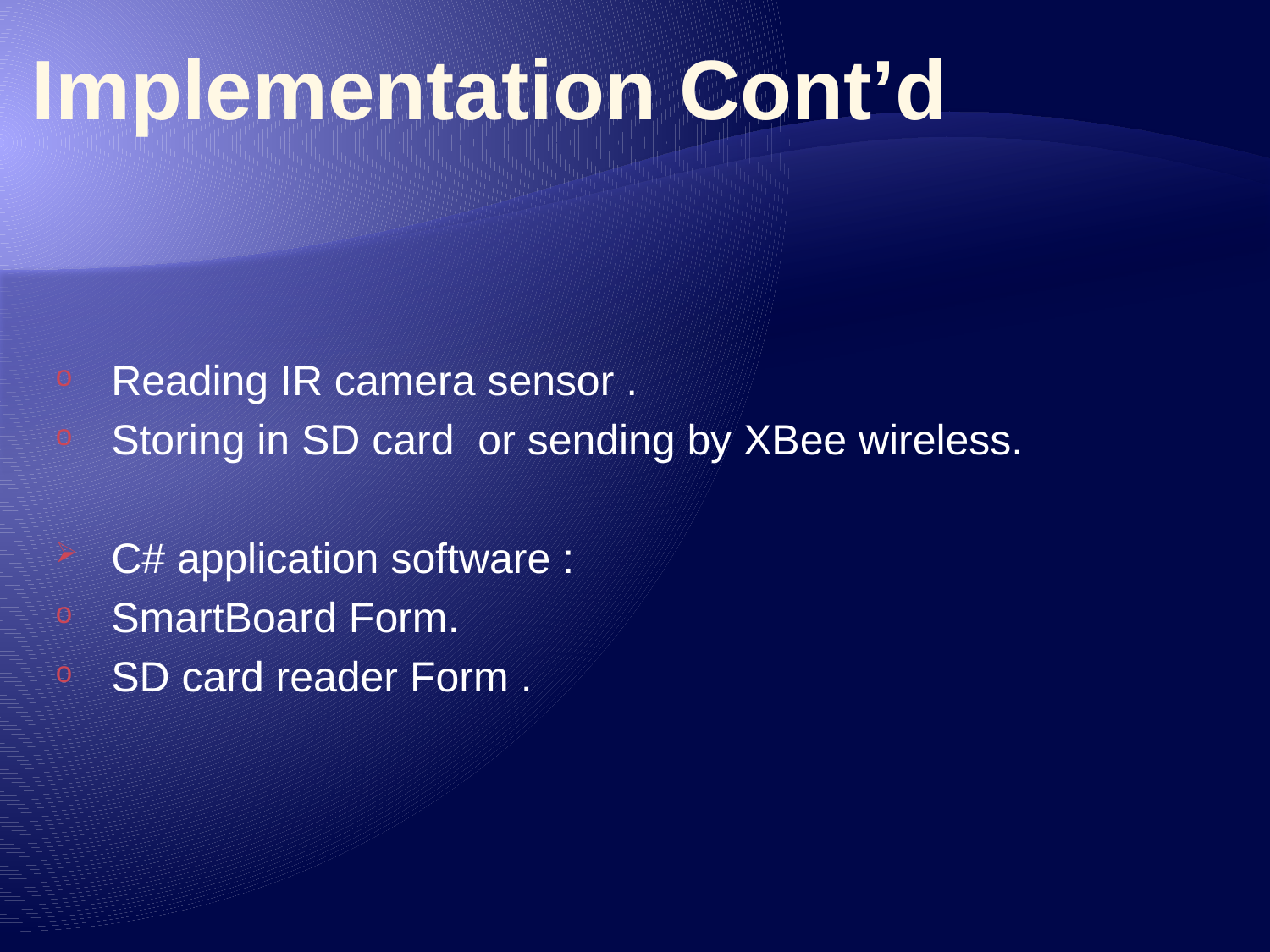

# Implementation Cont’d

 Reading IR camera sensor .
 Storing in SD card  or sending by XBee wireless.

 C# application software :
 SmartBoard Form.
 SD card reader Form .